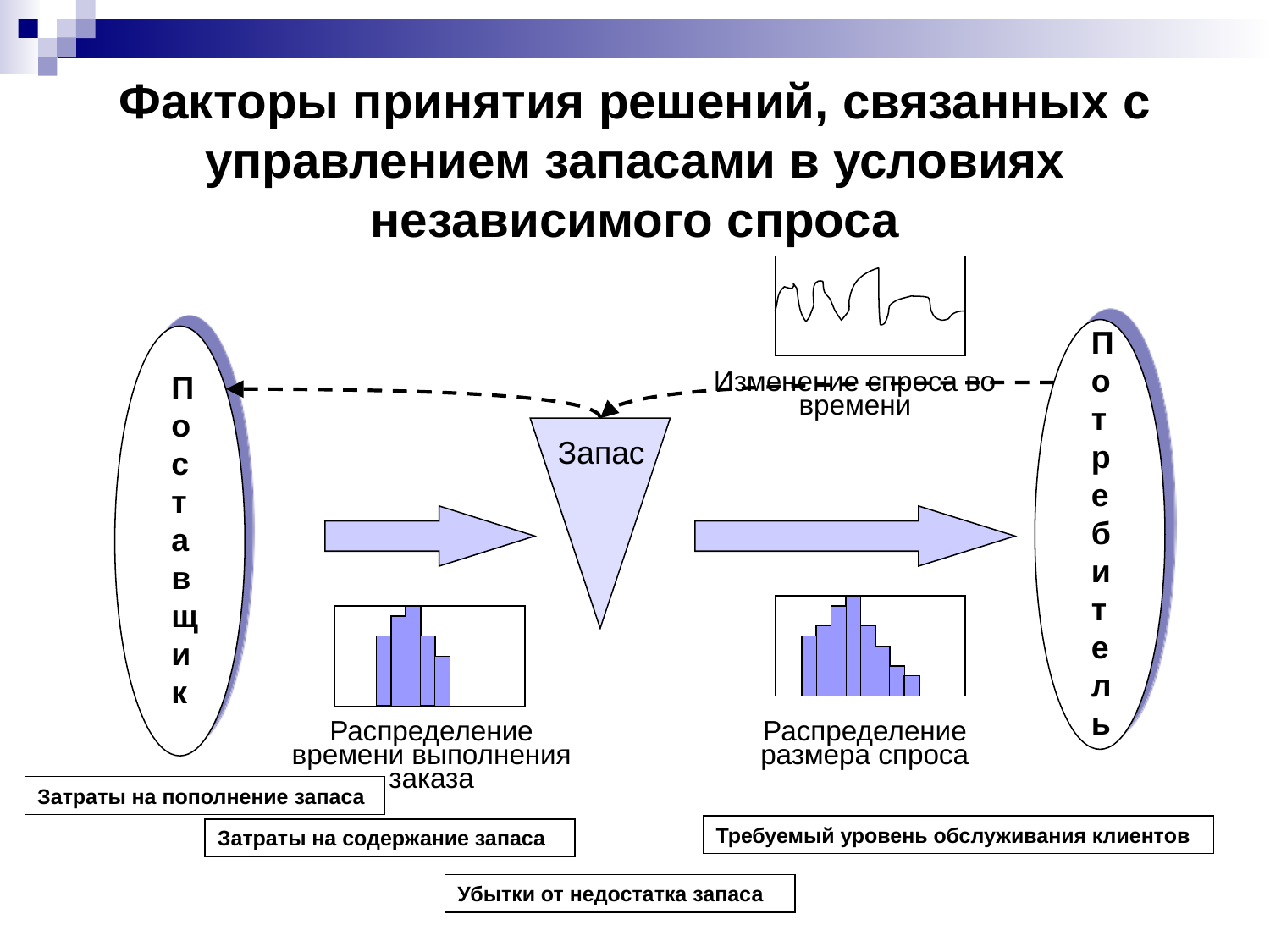

# Факторы принятия решений, связанных с управлением запасами в условиях независимого спроса

Потребитель

Поставщик
Изменение спроса во времени

Запас

Распределение времени выполнения заказа
Распределение размера спроса
Затраты на пополнение запаса
Требуемый уровень обслуживания клиентов
Затраты на содержание запаса
Убытки от недостатка запаса